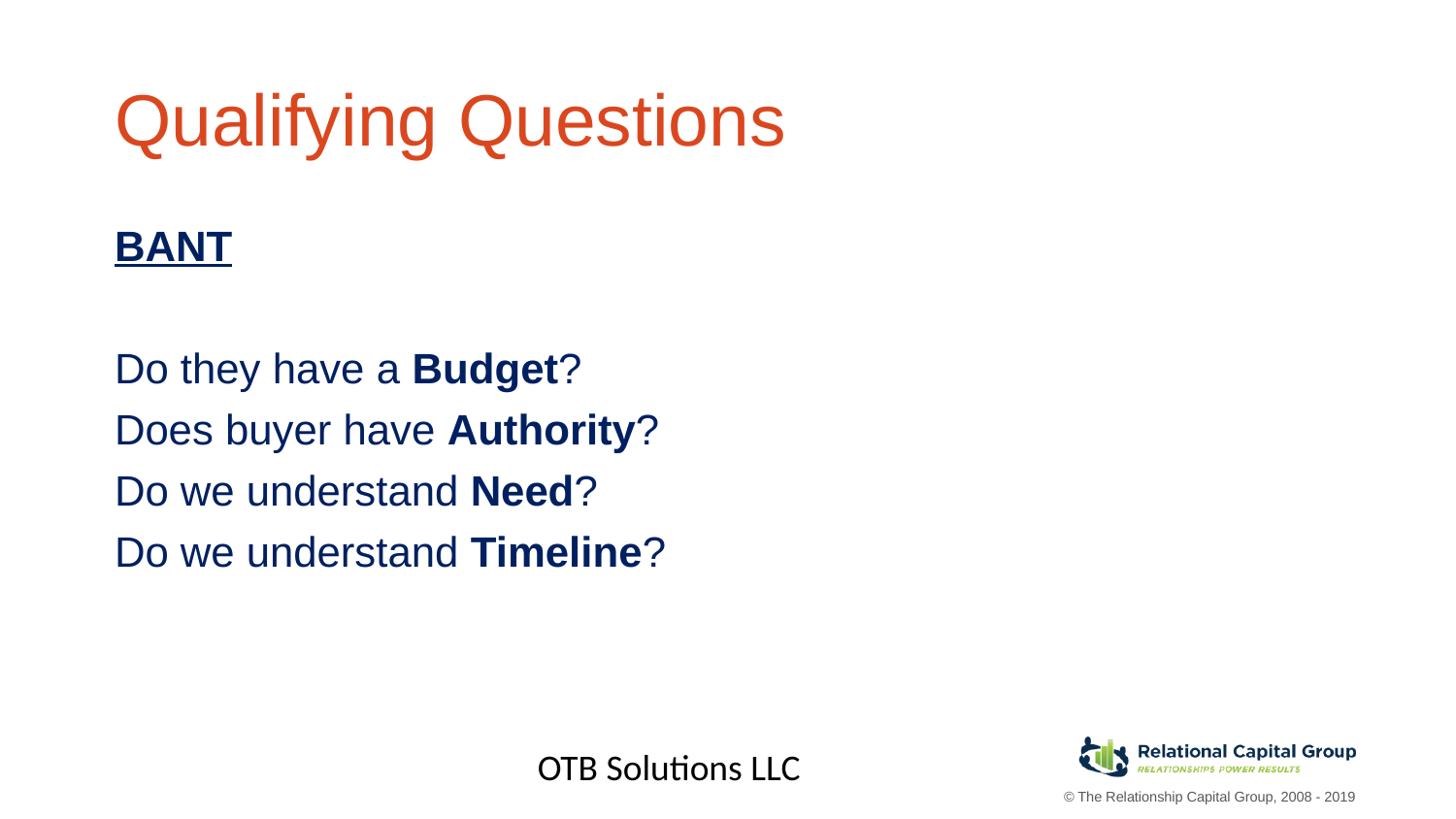

# Qualifying Questions
BANT

Do they have a Budget?
Does buyer have Authority?
Do we understand Need?
Do we understand Timeline?
OTB Solutions LLC